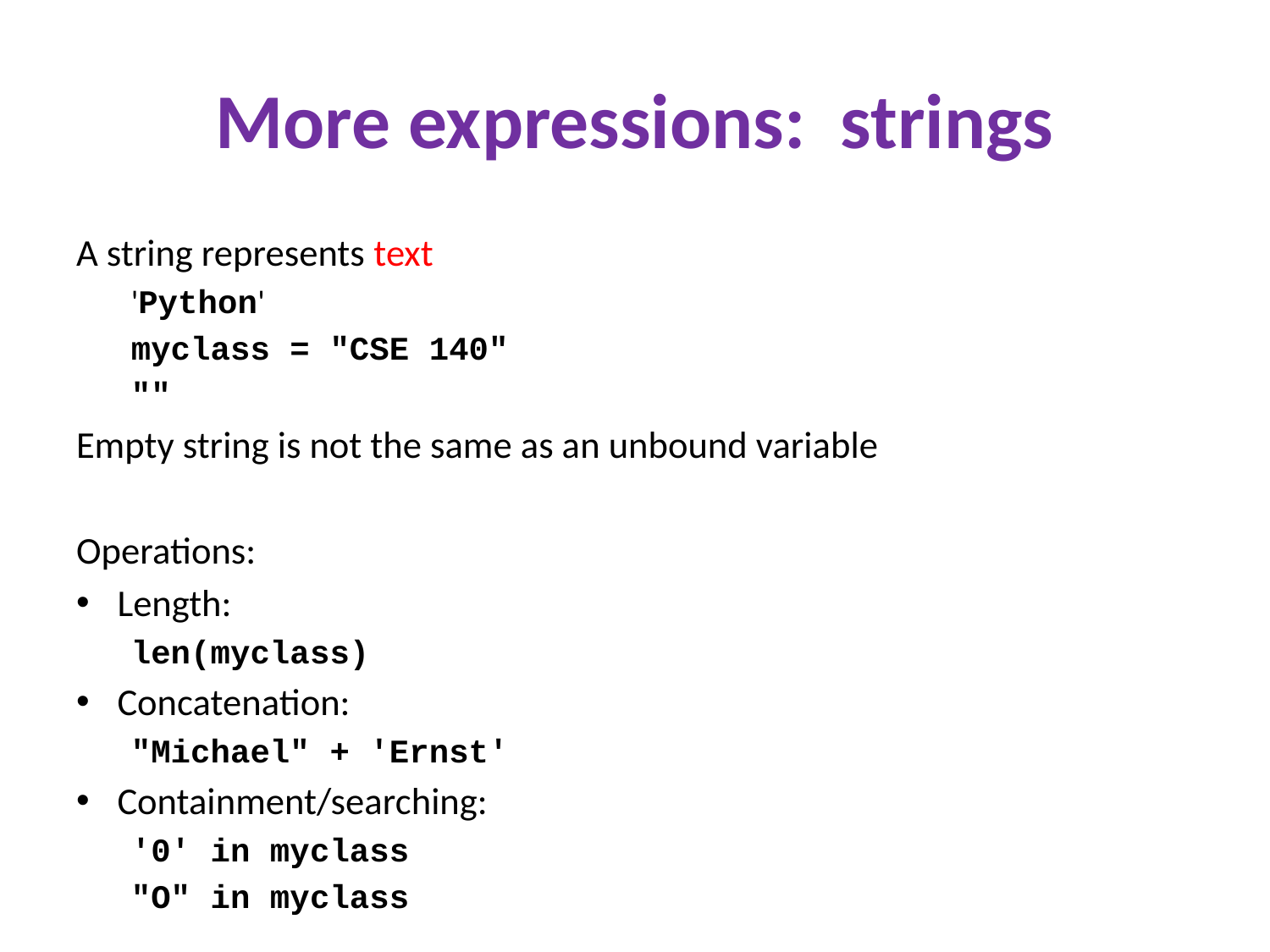

# More expressions:  strings
A string represents text
'Python'
myclass = "CSE 140"
""
Empty string is not the same as an unbound variable

Operations:
Length:
len(myclass)
Concatenation:
"Michael" + 'Ernst'
Containment/searching:
'0' in myclass
"O" in myclass